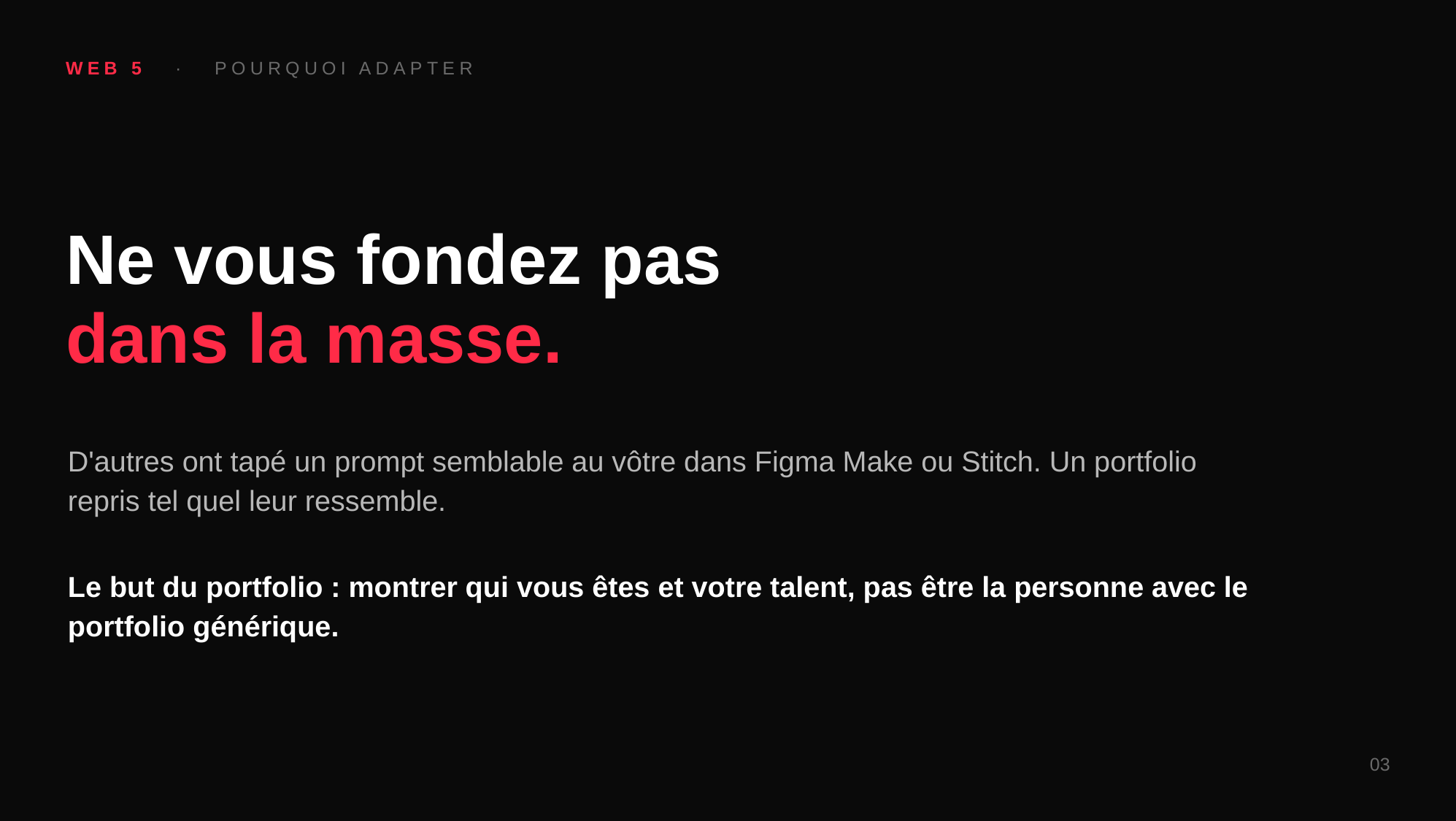

WEB 5   ·   POURQUOI ADAPTER
Ne vous fondez pas
dans la masse.
D'autres ont tapé un prompt semblable au vôtre dans Figma Make ou Stitch. Un portfolio repris tel quel leur ressemble.
Le but du portfolio : montrer qui vous êtes et votre talent, pas être la personne avec le portfolio générique.
03